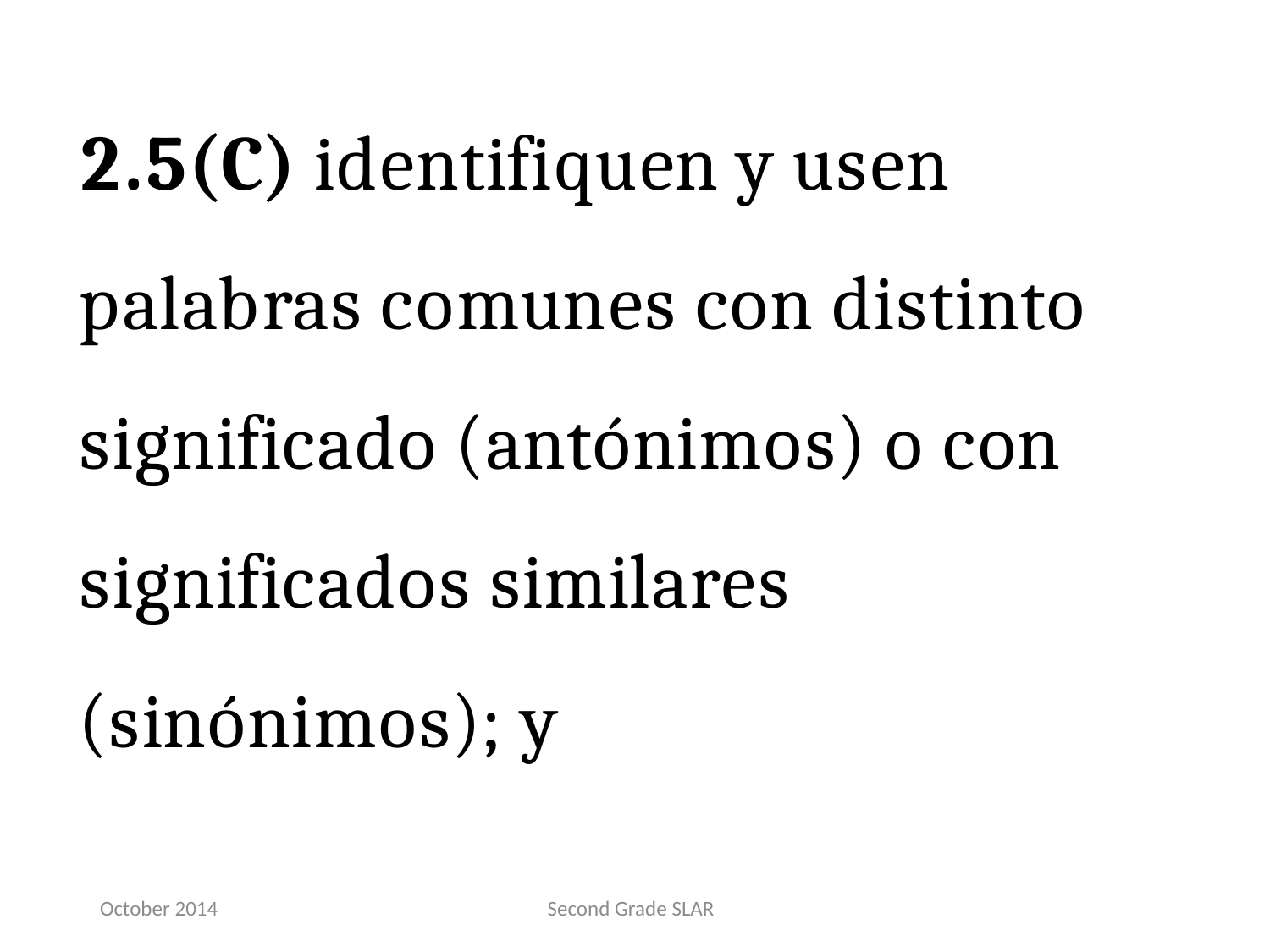

2.5(C) identifiquen y usen palabras comunes con distinto significado (antónimos) o con significados similares (sinónimos); y

October 2014
Second Grade SLAR